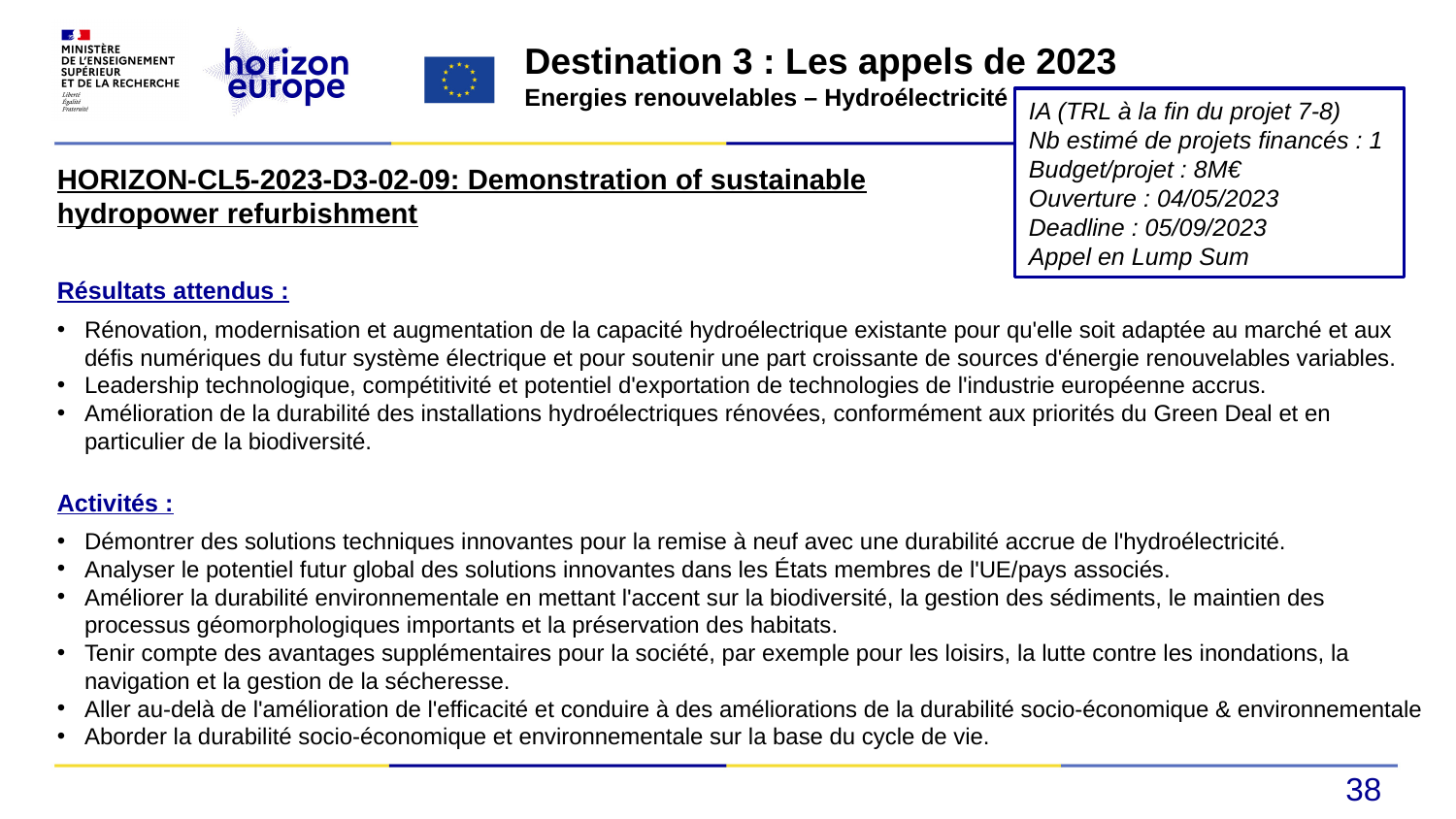

Destination 3 : Les appels de 2023
Energies renouvelables – Hydroélectricité
IA (TRL à la fin du projet 7-8)
Nb estimé de projets financés : 1
Budget/projet : 8M€
Ouverture : 04/05/2023
Deadline : 05/09/2023
Appel en Lump Sum
HORIZON-CL5-2023-D3-02-09: Demonstration of sustainable hydropower refurbishment
Résultats attendus :
Rénovation, modernisation et augmentation de la capacité hydroélectrique existante pour qu'elle soit adaptée au marché et aux défis numériques du futur système électrique et pour soutenir une part croissante de sources d'énergie renouvelables variables.
Leadership technologique, compétitivité et potentiel d'exportation de technologies de l'industrie européenne accrus.
Amélioration de la durabilité des installations hydroélectriques rénovées, conformément aux priorités du Green Deal et en particulier de la biodiversité.

Activités :
Démontrer des solutions techniques innovantes pour la remise à neuf avec une durabilité accrue de l'hydroélectricité.
Analyser le potentiel futur global des solutions innovantes dans les États membres de l'UE/pays associés.
Améliorer la durabilité environnementale en mettant l'accent sur la biodiversité, la gestion des sédiments, le maintien des processus géomorphologiques importants et la préservation des habitats.
Tenir compte des avantages supplémentaires pour la société, par exemple pour les loisirs, la lutte contre les inondations, la navigation et la gestion de la sécheresse.
Aller au-delà de l'amélioration de l'efficacité et conduire à des améliorations de la durabilité socio-économique & environnementale
Aborder la durabilité socio-économique et environnementale sur la base du cycle de vie.

38